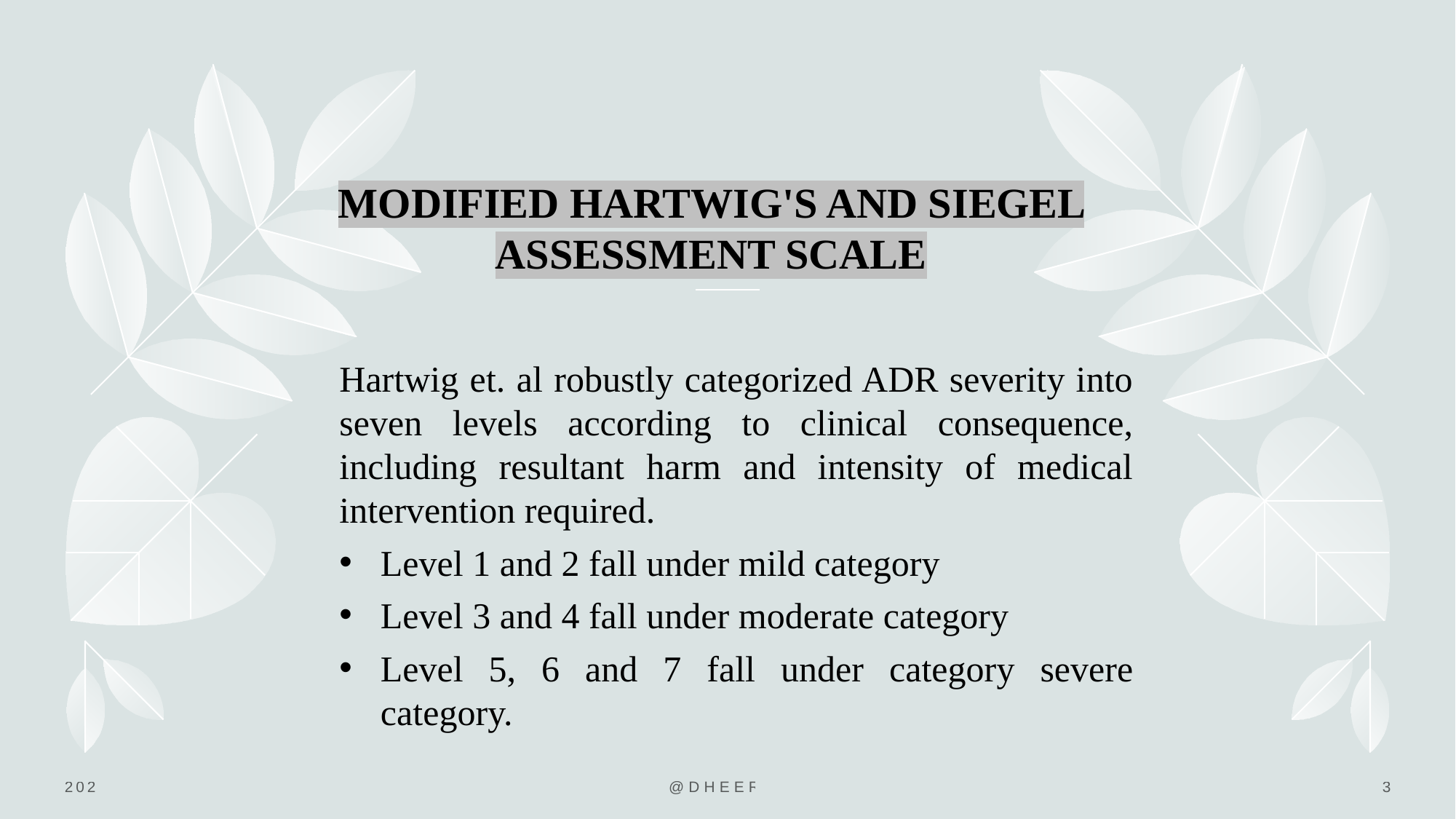

MODIFIED HARTWIG'S AND SIEGEL ASSESSMENT SCALE
Hartwig et. al robustly categorized ADR severity into seven levels according to clinical consequence, including resultant harm and intensity of medical intervention required.
Level 1 and 2 fall under mild category
Level 3 and 4 fall under moderate category
Level 5, 6 and 7 fall under category severe category.
2023
@Dheeraj
3